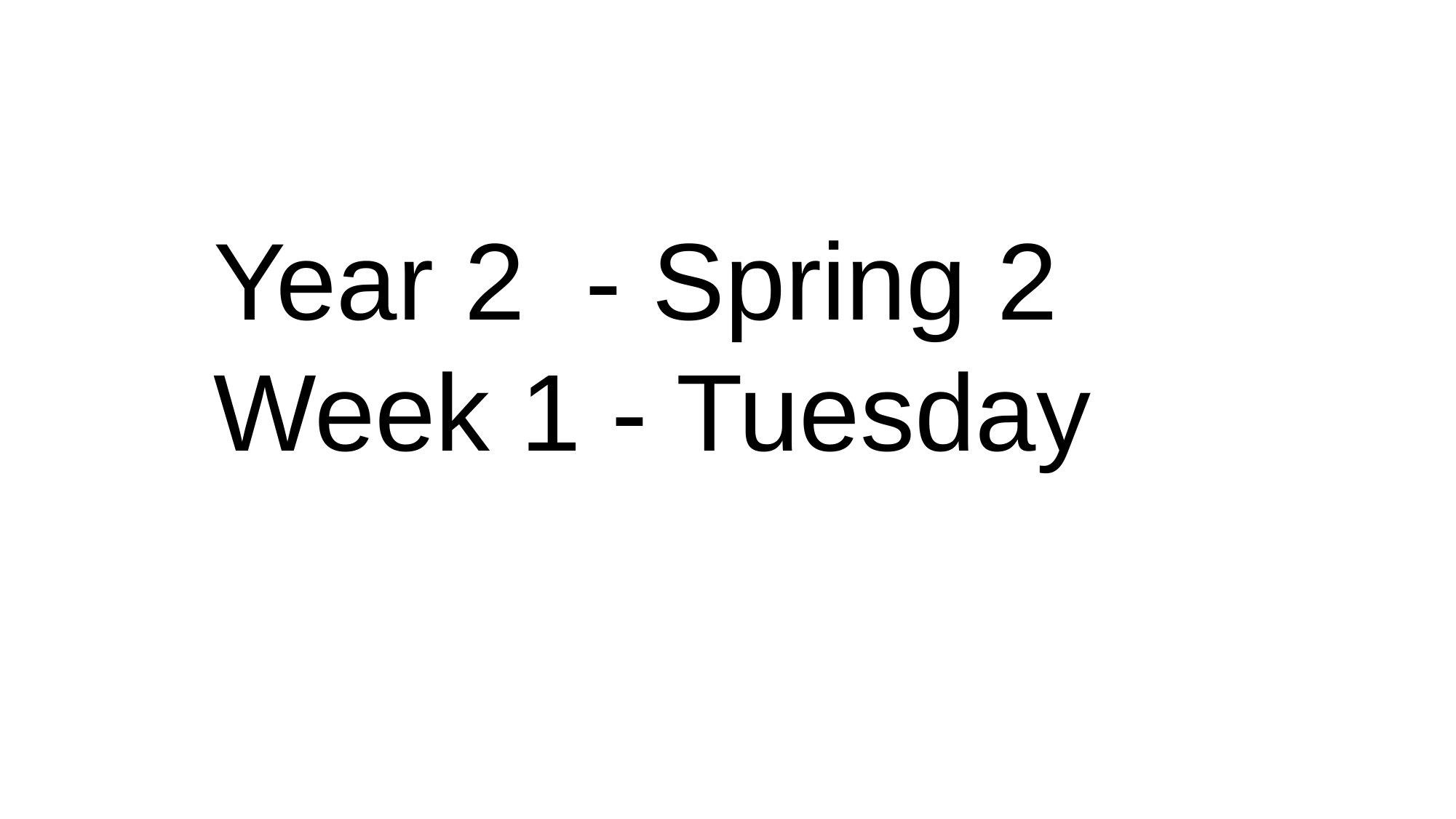

Year 2  - Spring 2
Week 1 - Tuesday